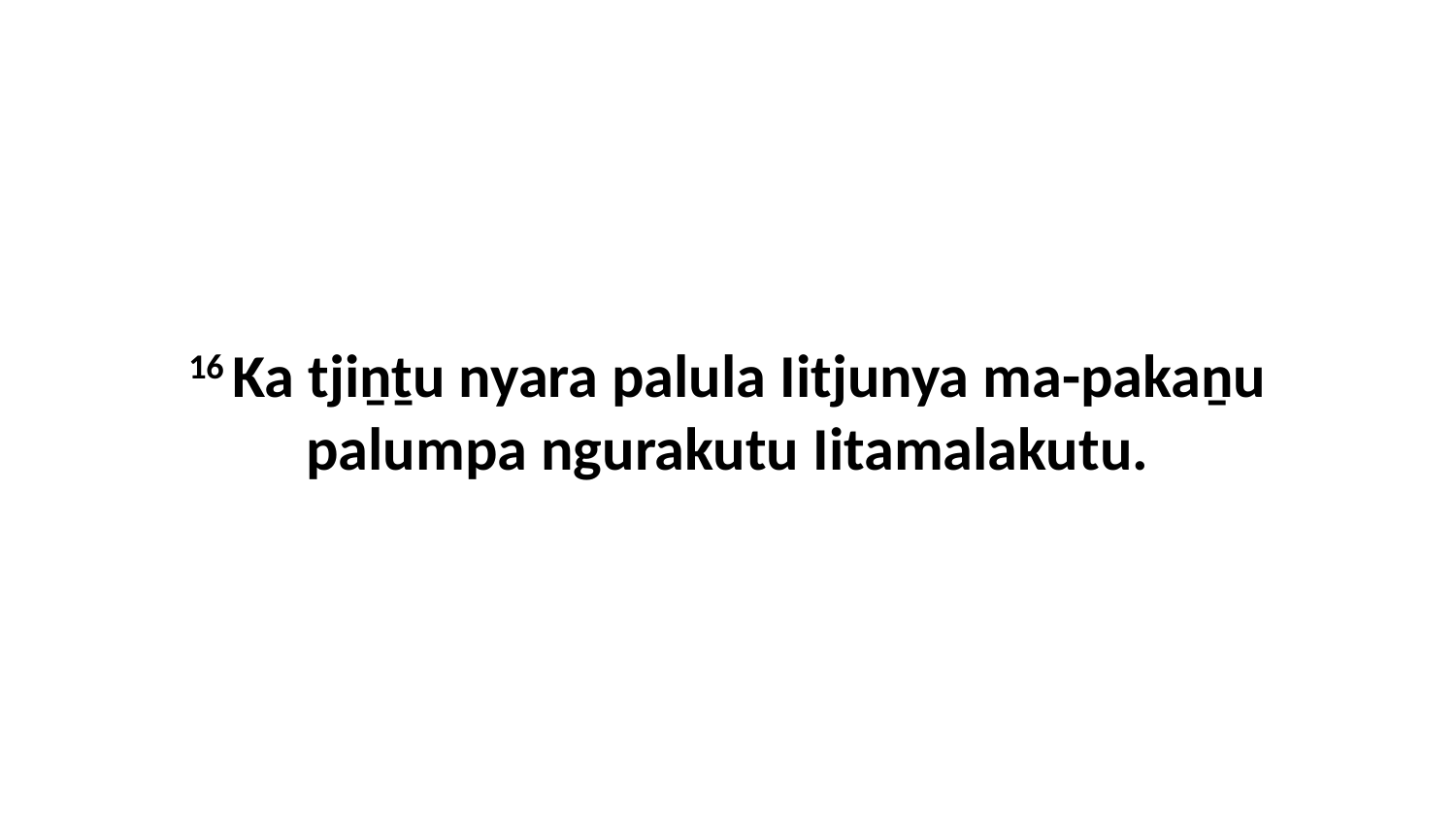

16 Ka tjiṉṯu nyara palula Iitjunya ma-pakaṉu palumpa ngurakutu Iitamalakutu.